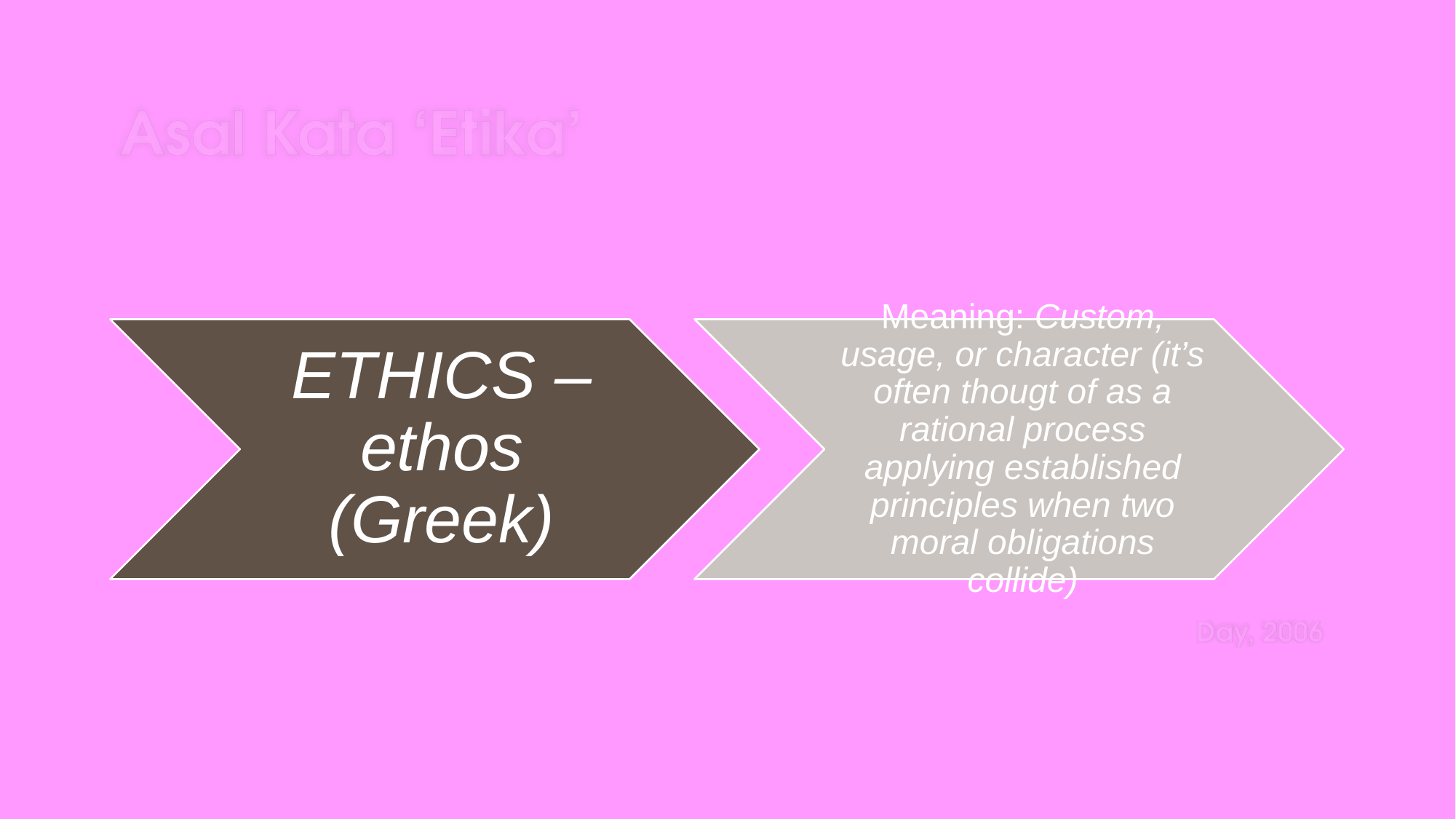

# Asal Kata ‘Etika’
ETHICS – ethos (Greek)
Meaning: Custom, usage, or character (it’s often thougt of as a rational process applying established principles when two moral obligations collide)
Day, 2006